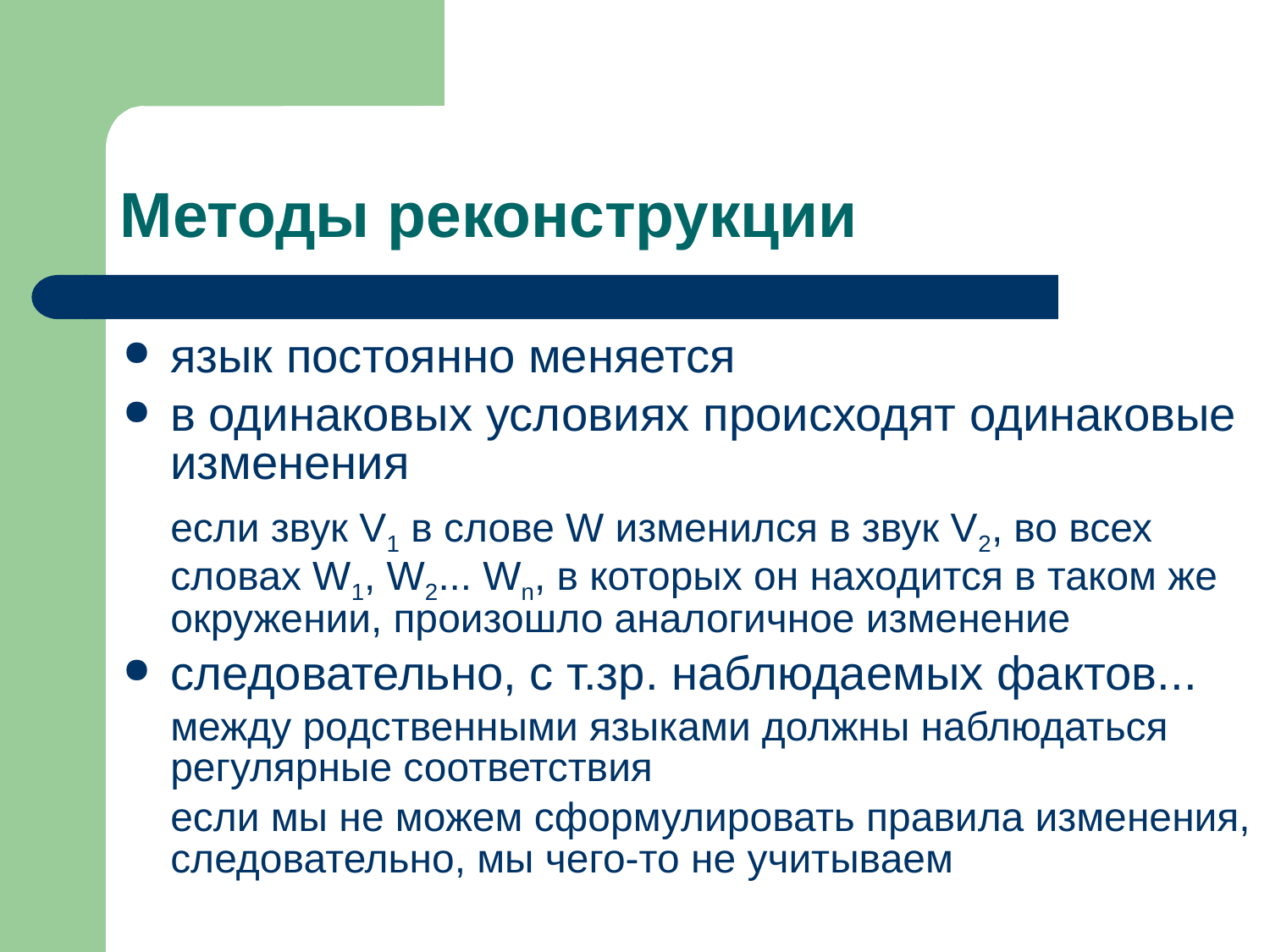

Методы реконструкции
язык постоянно меняется
в одинаковых условиях происходят одинаковые изменения
 	если звук V1 в слове W изменился в звук V2, во всех словах W1, W2... Wn, в которых он находится в таком же окружении, произошло аналогичное изменение
следовательно, с т.зр. наблюдаемых фактов...
	между родственными языками должны наблюдаться регулярные соответствия
	если мы не можем сформулировать правила изменения, следовательно, мы чего-то не учитываем